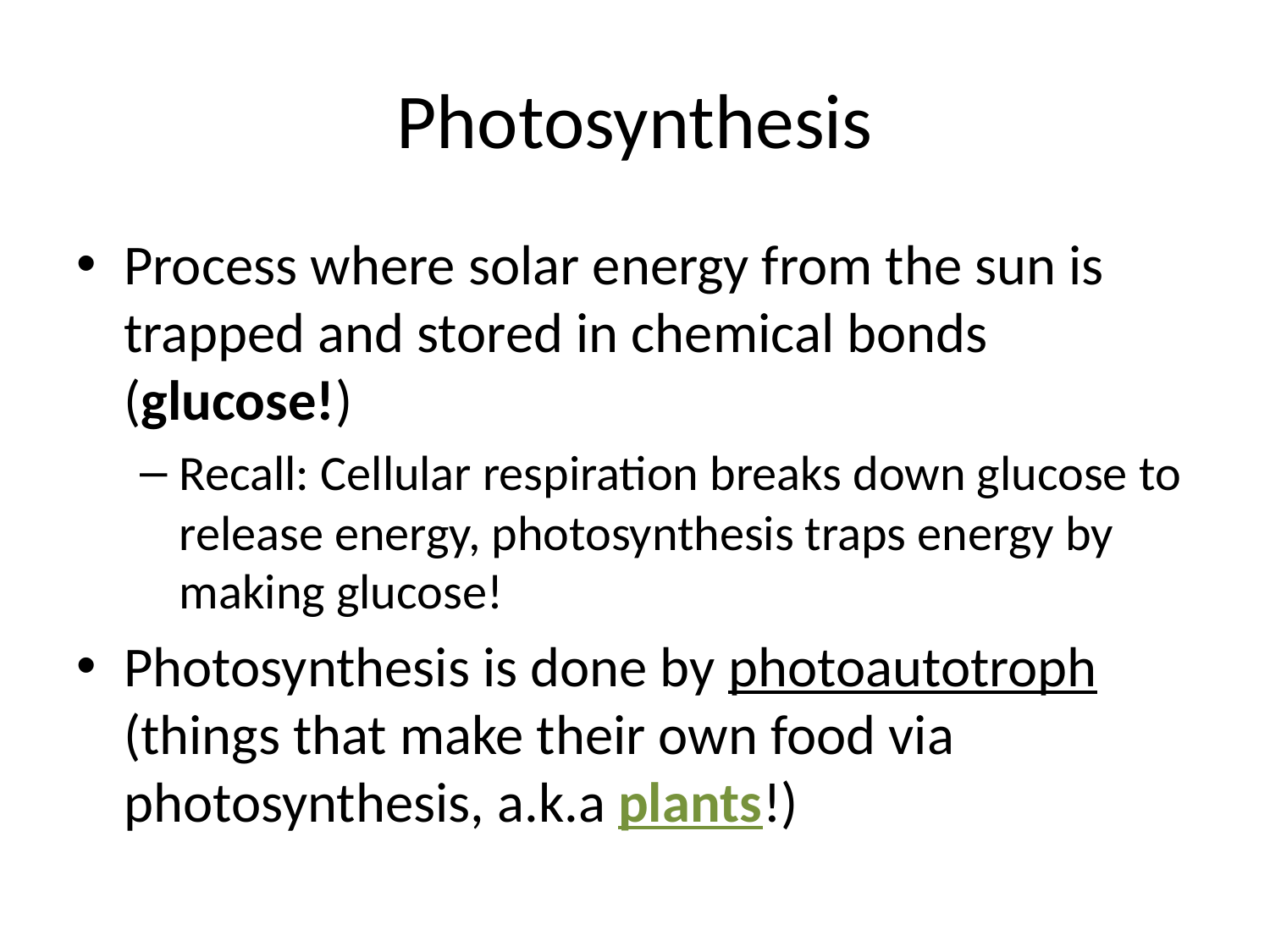

# Photosynthesis
Process where solar energy from the sun is trapped and stored in chemical bonds (glucose!)
Recall: Cellular respiration breaks down glucose to release energy, photosynthesis traps energy by making glucose!
Photosynthesis is done by photoautotroph (things that make their own food via photosynthesis, a.k.a plants!)